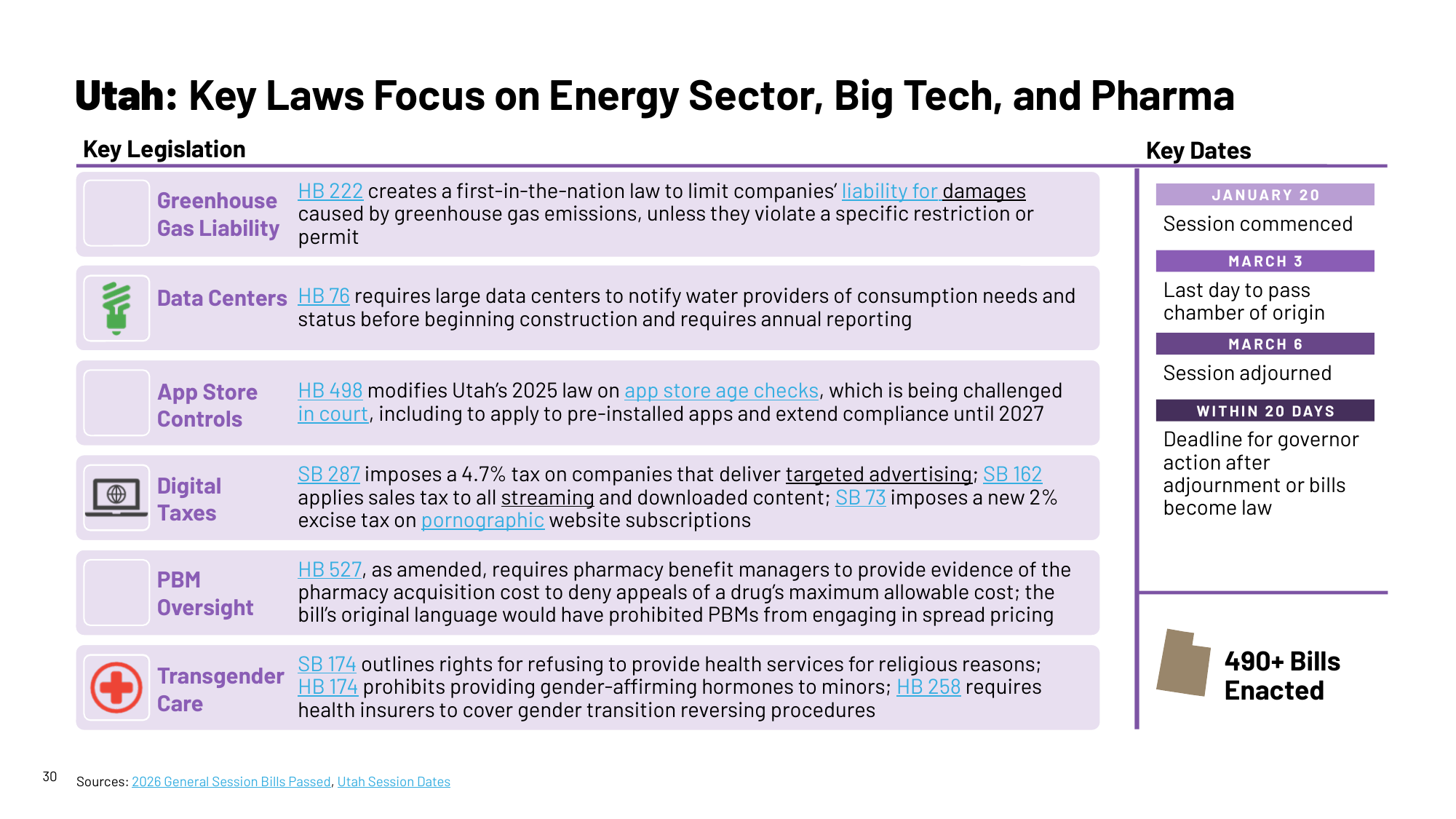

# Utah: Key Laws Focus on Energy Sector, Big Tech, and Pharma
Key Legislation
Key Dates

HB 222 creates a first-in-the-nation law to limit companies’ liability for damages caused by greenhouse gas emissions, unless they violate a specific restriction or permit
HB 76 requires large data centers to notify water providers of consumption needs and status before beginning construction and requires annual reporting
HB 498 modifies Utah’s 2025 law on app store age checks, which is being challenged in court, including to apply to pre-installed apps and extend compliance until 2027
SB 287 imposes a 4.7% tax on companies that deliver targeted advertising; SB 162 applies sales tax to all streaming and downloaded content; SB 73 imposes a new 2% excise tax on pornographic website subscriptions
HB 527, as amended, requires pharmacy benefit managers to provide evidence of the pharmacy acquisition cost to deny appeals of a drug’s maximum allowable cost; the bill’s original language would have prohibited PBMs from engaging in spread pricing
SB 174 outlines rights for refusing to provide health services for religious reasons;
HB 174 prohibits providing gender-affirming hormones to minors; HB 258 requires health insurers to cover gender transition reversing procedures
Greenhouse Gas Liability
Data Centers
App Store Controls
Digital Taxes
PBM Oversight
Transgender Care
JANUARY 20
Session commenced
MARCH 3
Last day to pass chamber of origin
MARCH 6
Session adjourned
WITHIN 20 DAYS
Deadline for governor action after adjournment or bills become law

490+ Bills Enacted
Sources: 2026 General Session Bills Passed, Utah Session Dates

30